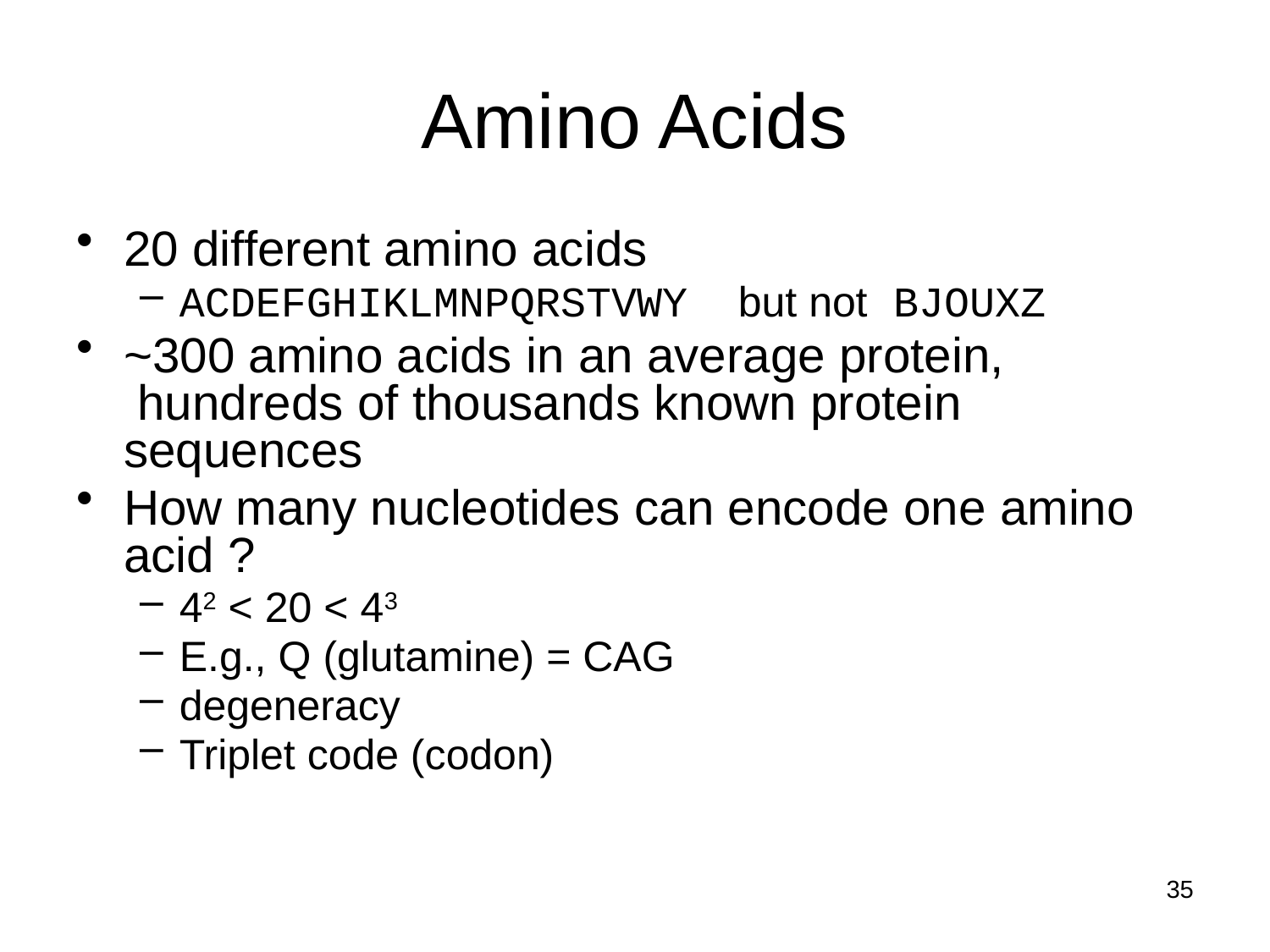

# Amino Acids
20 different amino acids
ACDEFGHIKLMNPQRSTVWY  but not BJOUXZ
~300 amino acids in an average protein,
 hundreds of thousands known protein sequences
How many nucleotides can encode one amino acid ?
42 < 20 < 43
E.g., Q (glutamine) = CAG
degeneracy
Triplet code (codon)
35